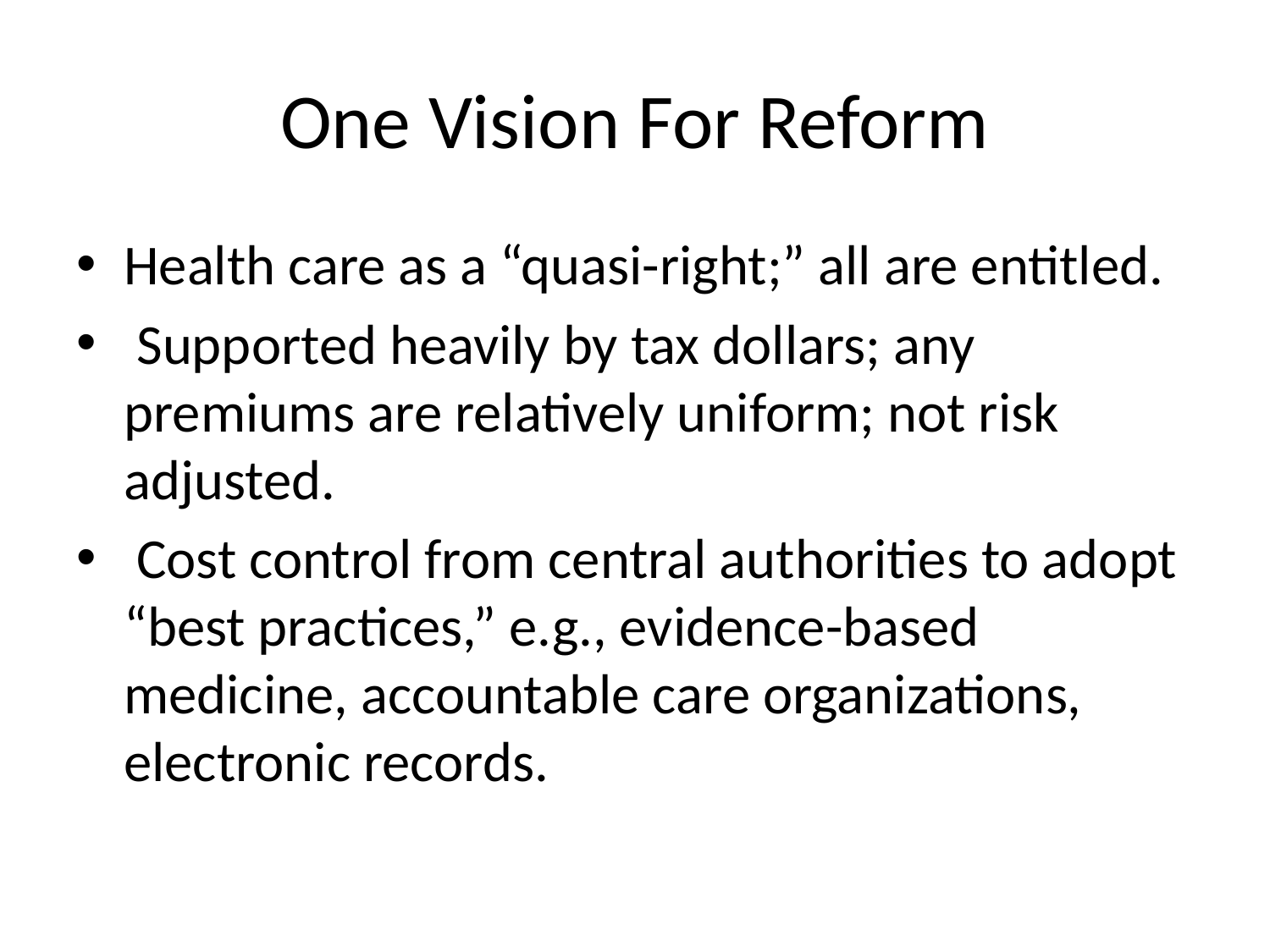

# One Vision For Reform
Health care as a “quasi-right;” all are entitled.
 Supported heavily by tax dollars; any premiums are relatively uniform; not risk adjusted.
 Cost control from central authorities to adopt “best practices,” e.g., evidence-based medicine, accountable care organizations, electronic records.